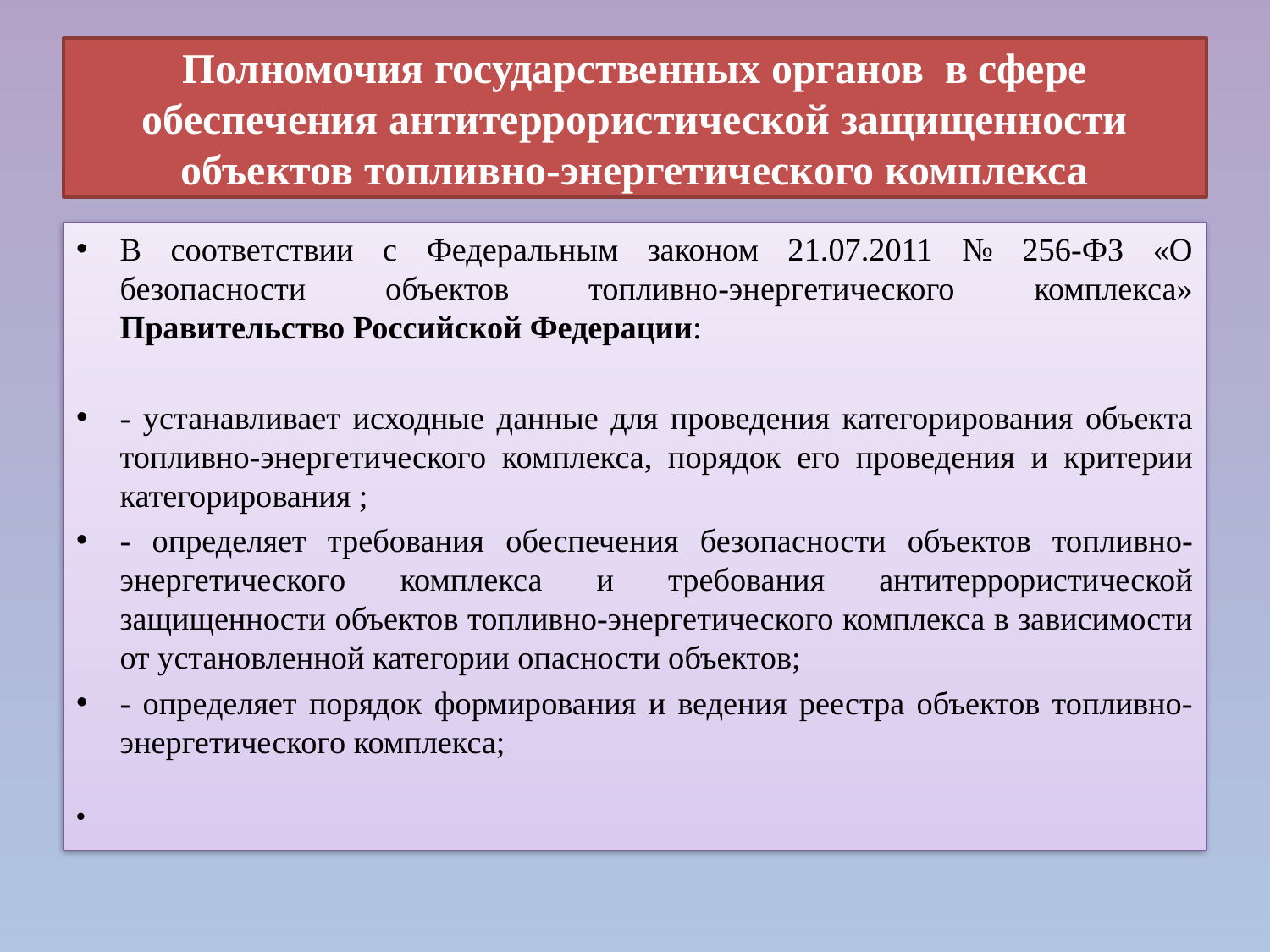

# Полномочия государственных органов  в сфере обеспечения антитеррористической защищенности объектов топливно-энергетического комплекса
В соответствии с Федеральным законом 21.07.2011 № 256-ФЗ «О безопасности объектов топливно-энергетического комплекса» Правительство Российской Федерации:

- устанавливает исходные данные для проведения категорирования объекта топливно-энергетического комплекса, порядок его проведения и критерии категорирования ;
- определяет требования обеспечения безопасности объектов топливно-энергетического комплекса и требования антитеррористической защищенности объектов топливно-энергетического комплекса в зависимости от установленной категории опасности объектов;
- определяет порядок формирования и ведения реестра объектов топливно-энергетического комплекса;